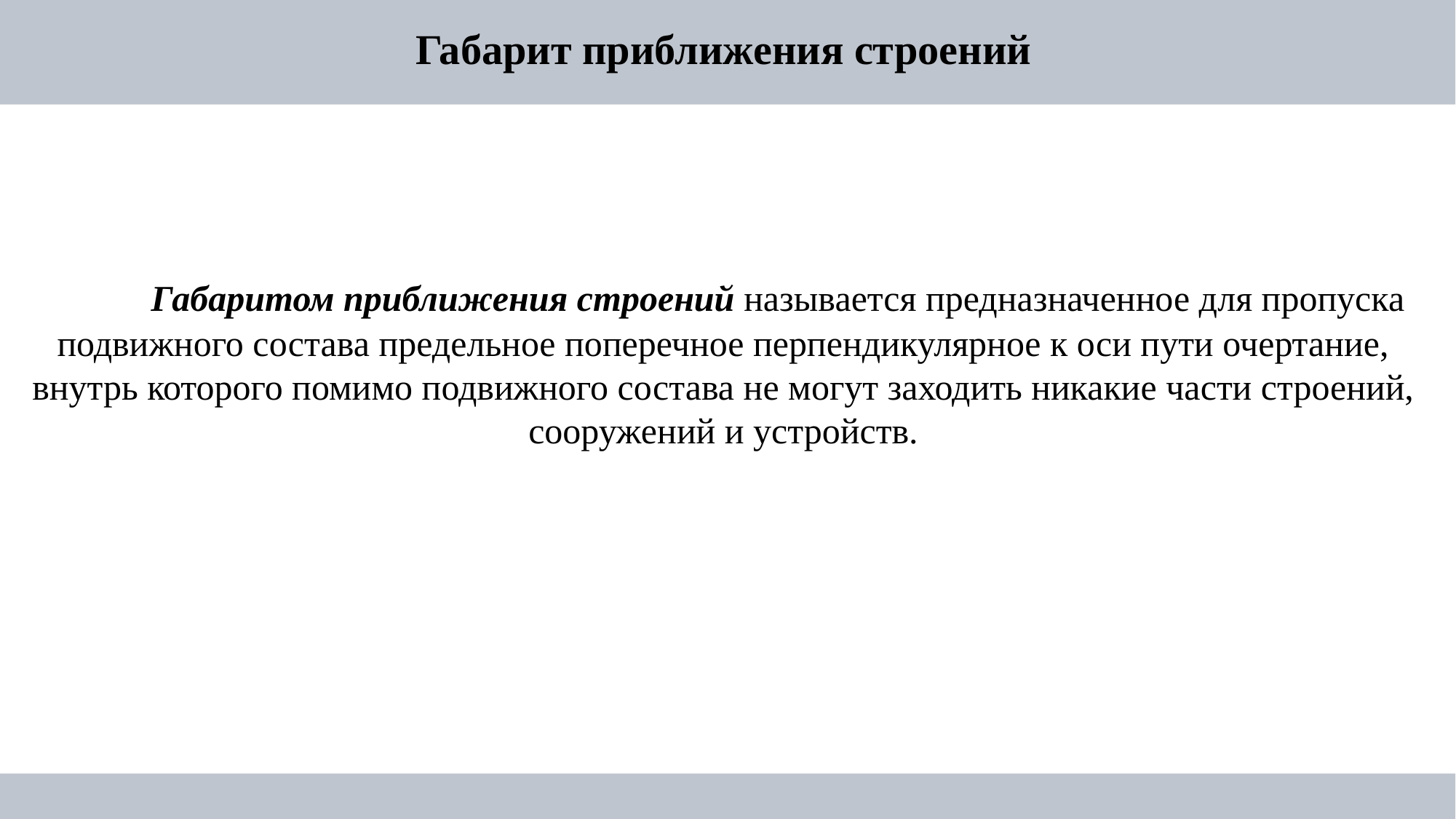

Габарит приближения строений
	Габаритом приближения строений называется предназначенное для пропуска подвижного состава предельное поперечное перпендикулярное к оси пути очертание, внутрь которого помимо подвижного состава не могут заходить никакие части строений, сооружений и устройств.